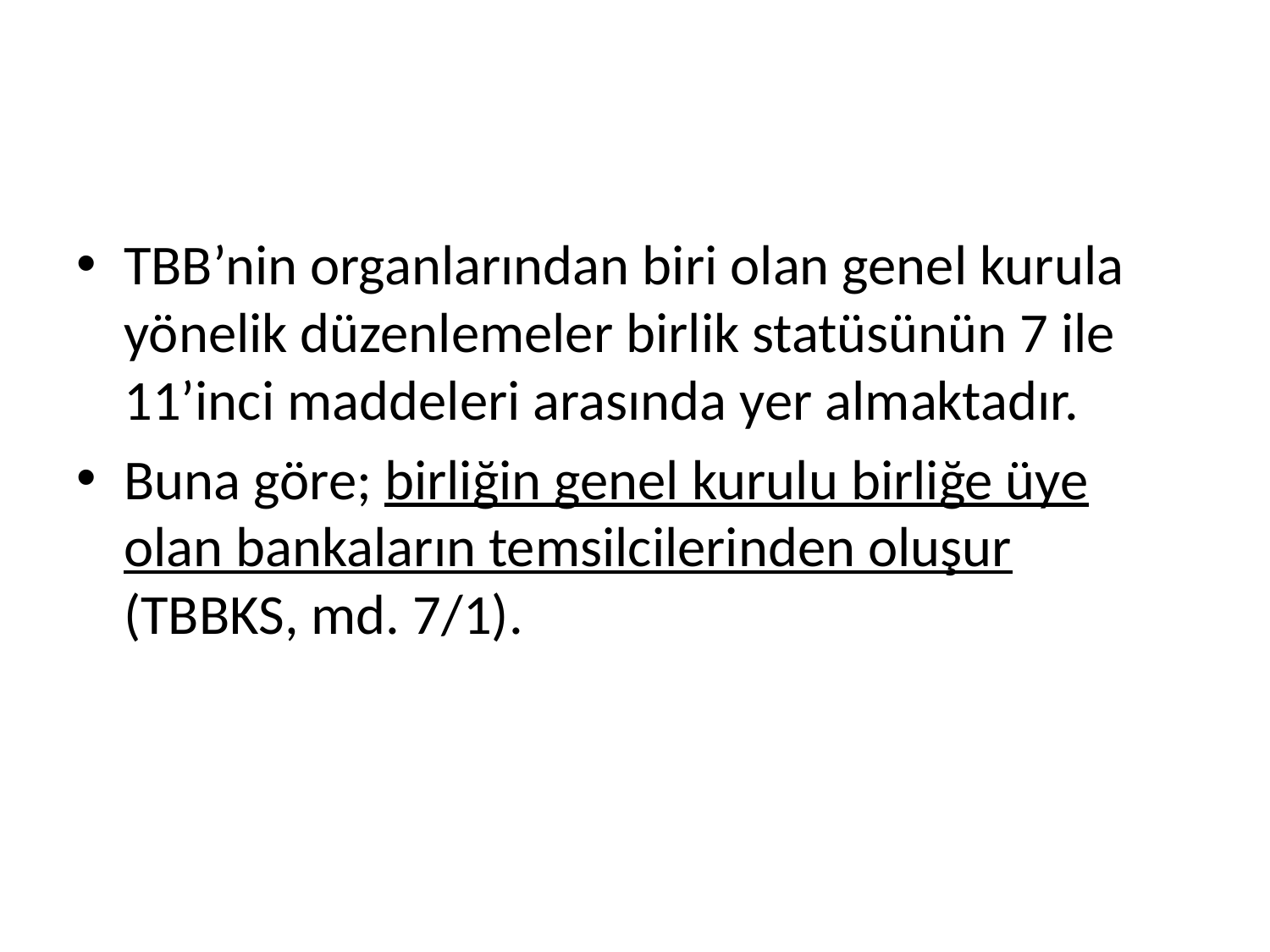

TBB’nin organlarından biri olan genel kurula yönelik düzenlemeler birlik statüsünün 7 ile 11’inci maddeleri arasında yer almaktadır.
Buna göre; birliğin genel kurulu birliğe üye olan bankaların temsilcilerinden oluşur (TBBKS, md. 7/1).